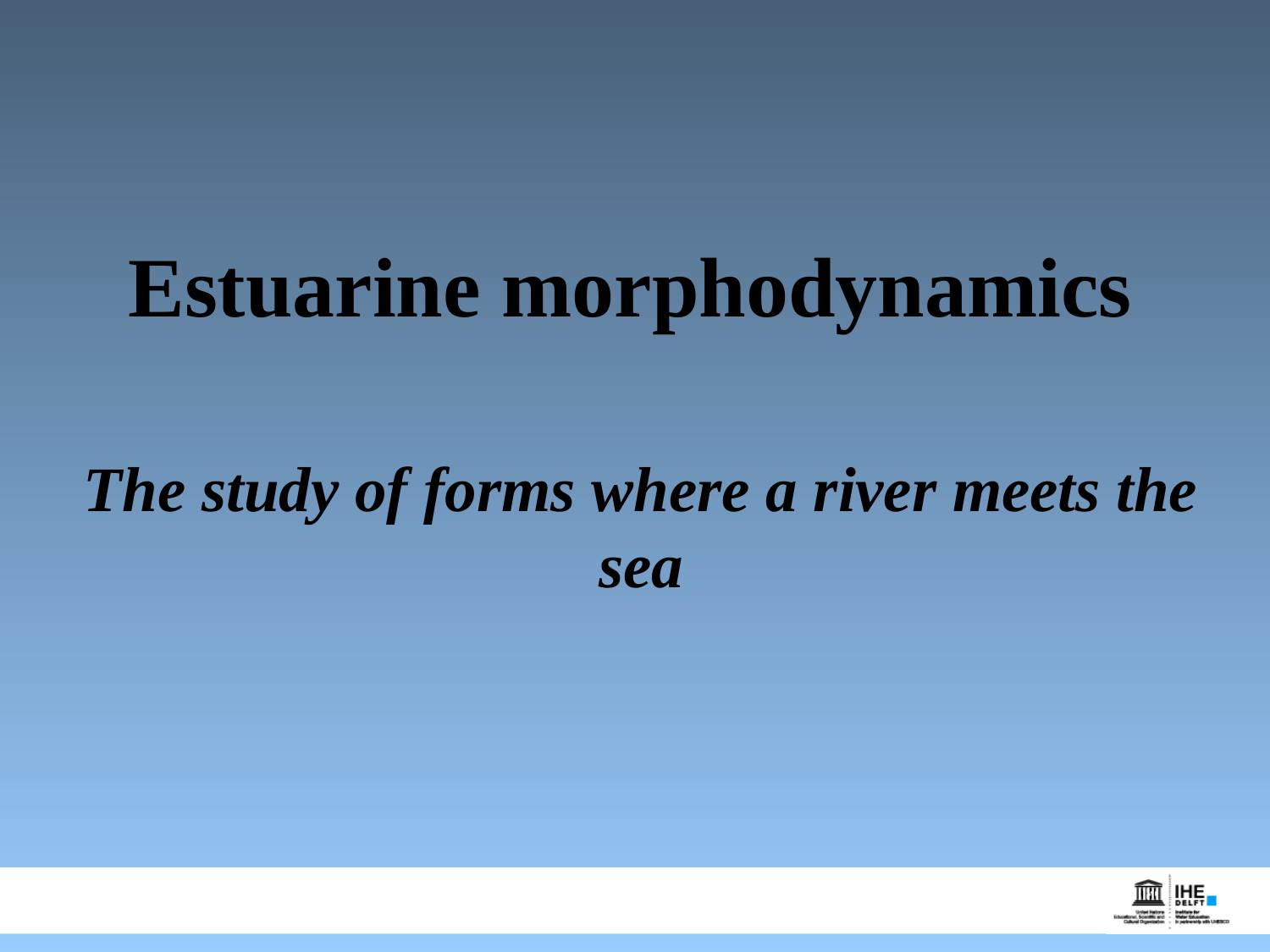

# Estuarine morphodynamics The study of forms where a river meets the sea